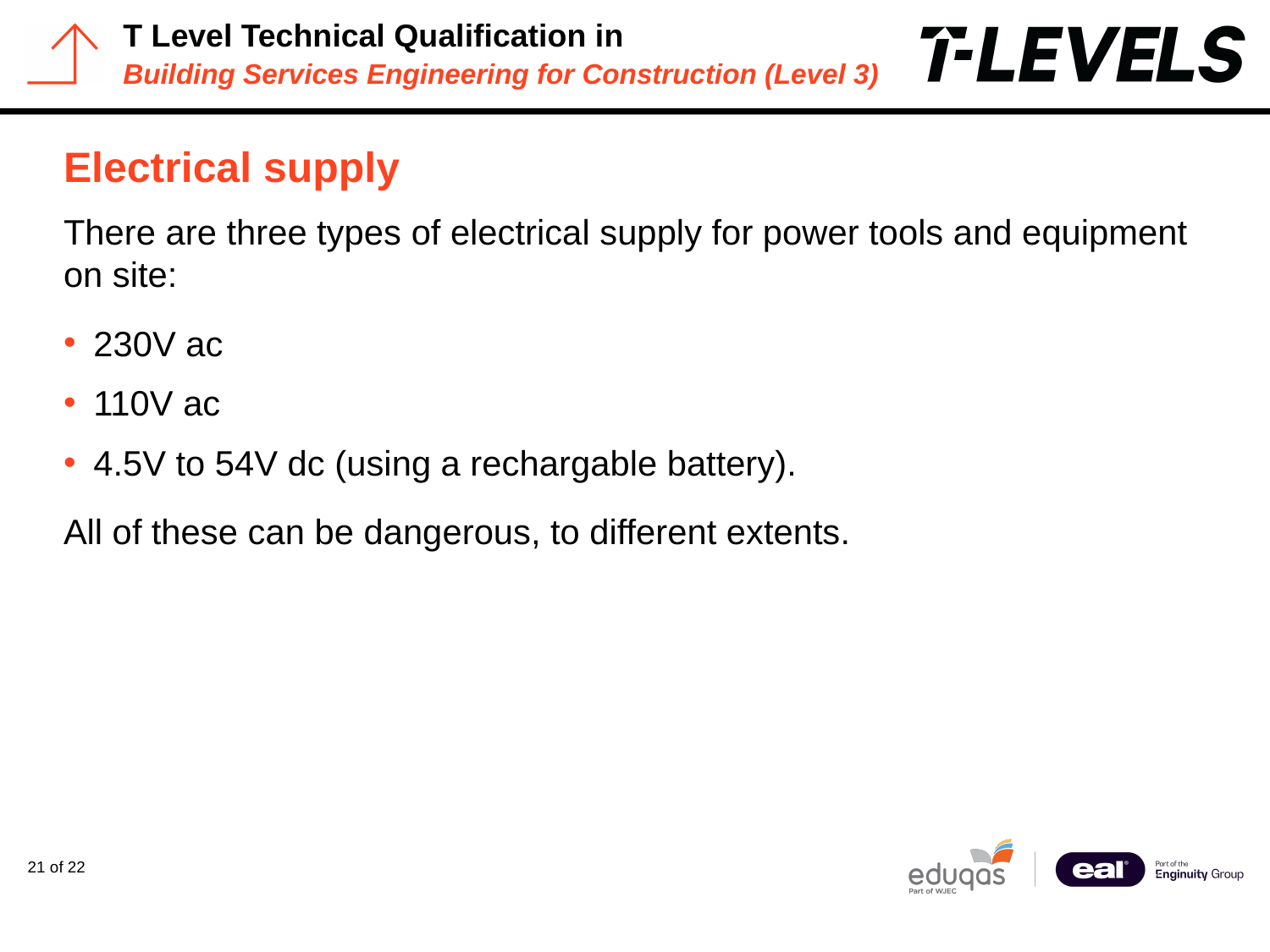

# Electrical supply
There are three types of electrical supply for power tools and equipment on site:
230V ac
110V ac
4.5V to 54V dc (using a rechargable battery).
All of these can be dangerous, to different extents.